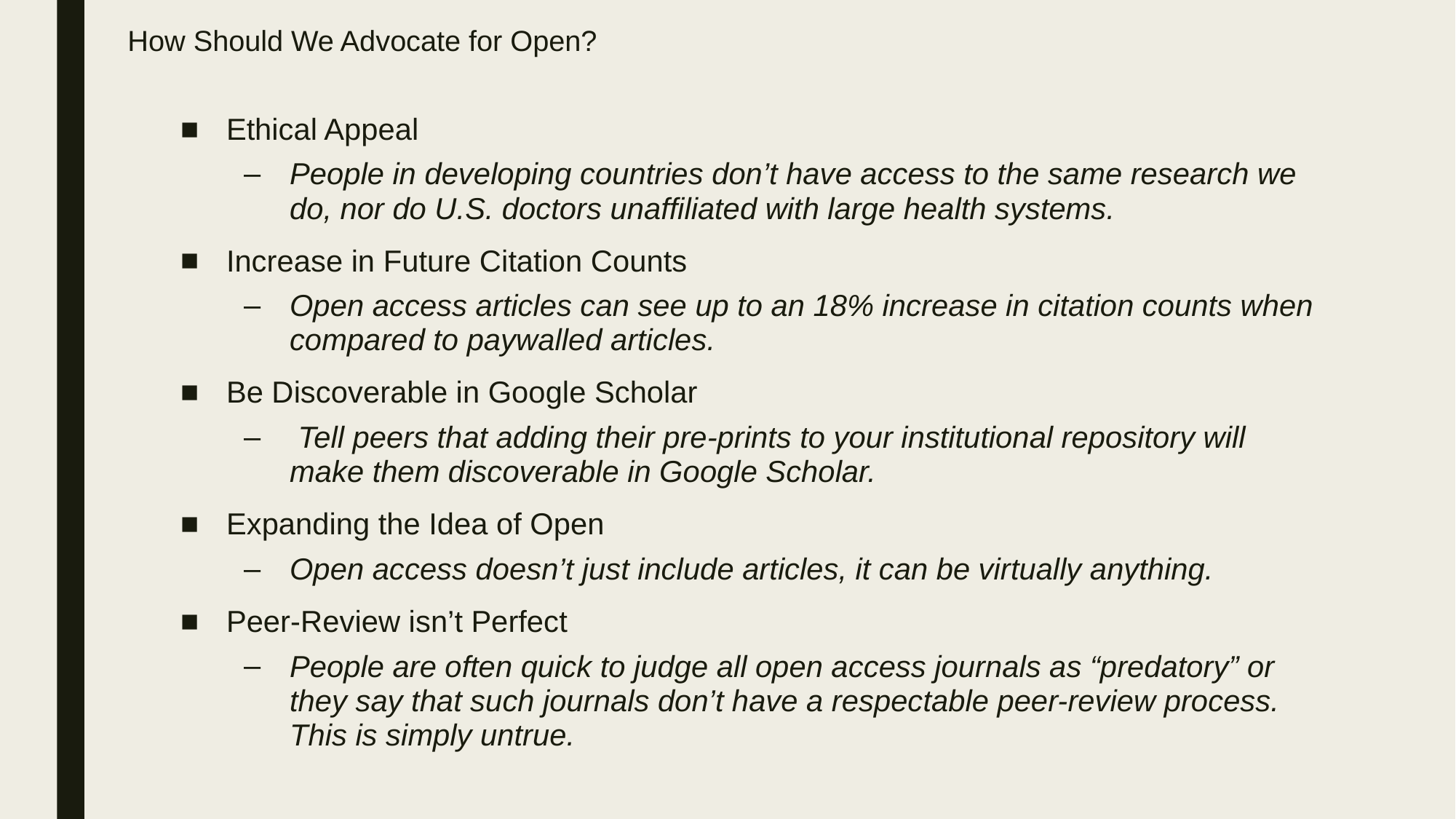

# How Should We Advocate for Open?
Ethical Appeal
People in developing countries don’t have access to the same research we do, nor do U.S. doctors unaffiliated with large health systems.
Increase in Future Citation Counts
Open access articles can see up to an 18% increase in citation counts when compared to paywalled articles.
Be Discoverable in Google Scholar
 Tell peers that adding their pre-prints to your institutional repository will make them discoverable in Google Scholar.
Expanding the Idea of Open
Open access doesn’t just include articles, it can be virtually anything.
Peer-Review isn’t Perfect
People are often quick to judge all open access journals as “predatory” or they say that such journals don’t have a respectable peer-review process. This is simply untrue.